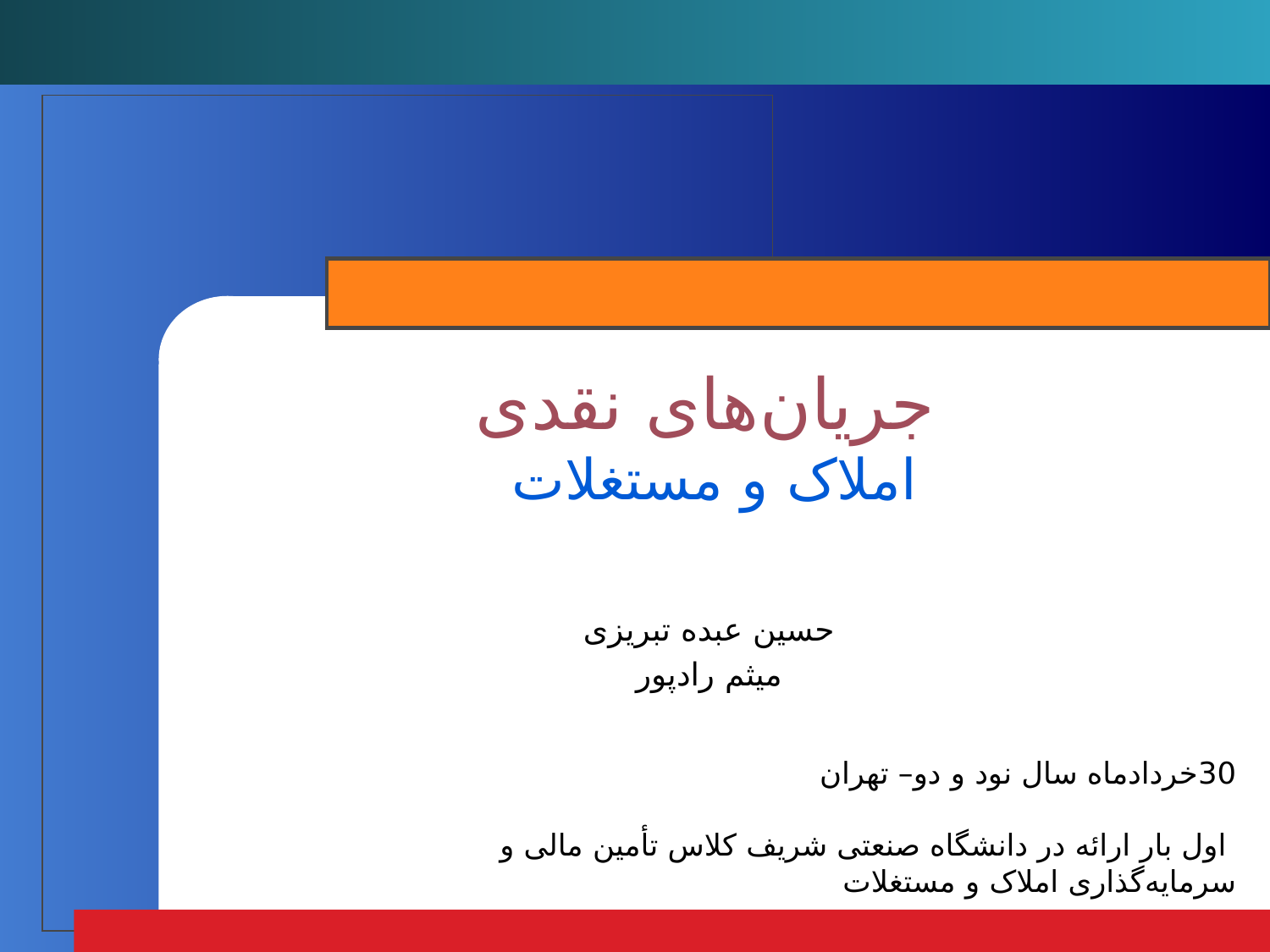

# جریان‌های نقدی املاک و مستغلات
حسین عبده تبریزی
میثم رادپور
30خردادماه سال نود و دو– تهران

 اول بار ارائه در دانشگاه صنعتی شریف کلاس تأمین مالی و سرمایه‌گذاری املاک و مستغلات